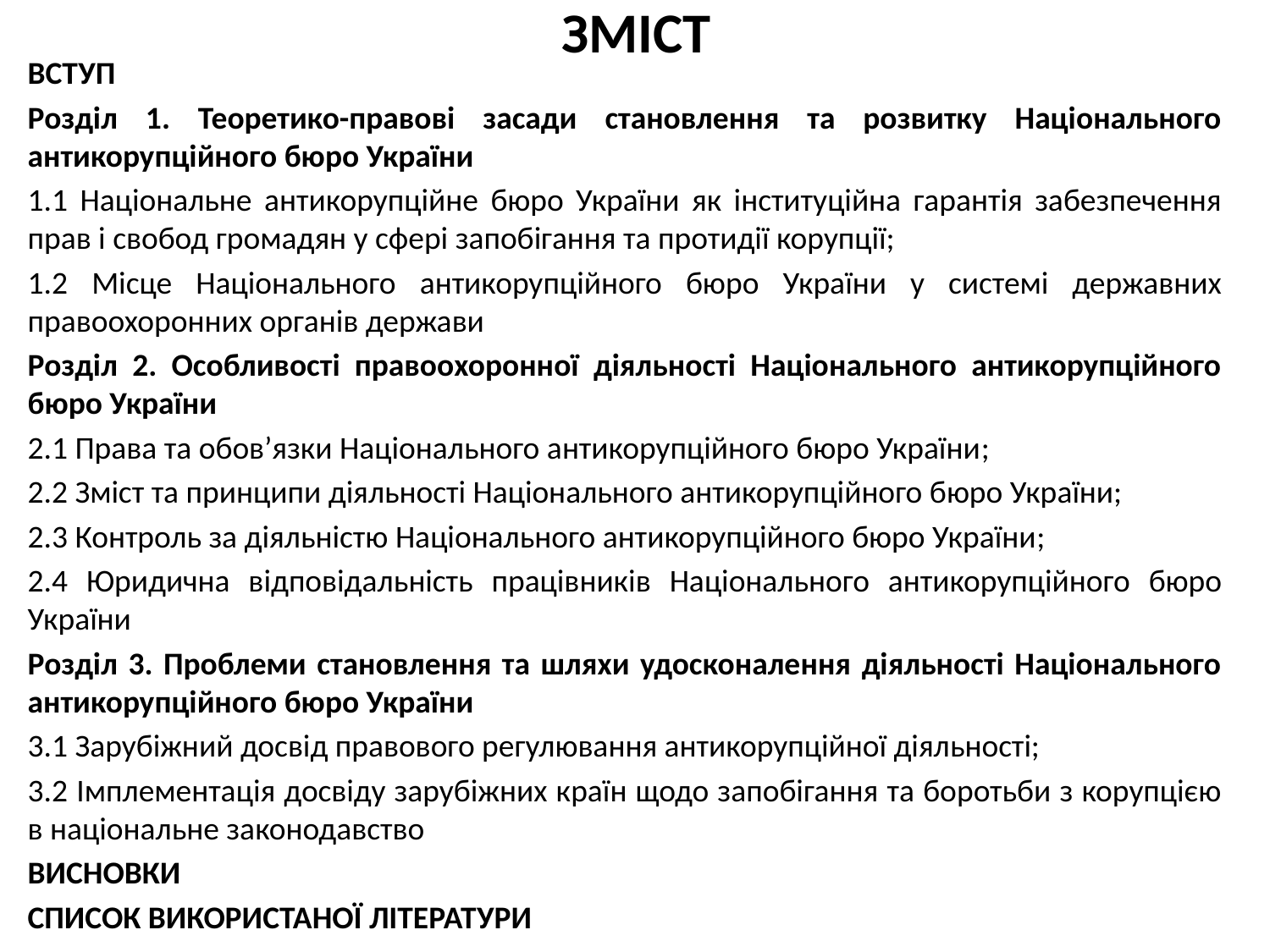

# ЗМІСТ
ВСТУП
Розділ 1. Теоретико-правові засади становлення та розвитку Національного антикорупційного бюро України
1.1 Національне антикорупційне бюро України як інституційна гарантія забезпечення прав і свобод громадян у сфері запобігання та протидії корупції;
1.2 Місце Національного антикорупційного бюро України у системі державних правоохоронних органів держави
Розділ 2. Особливості правоохоронної діяльності Національного антикорупційного бюро України
2.1 Права та обов’язки Національного антикорупційного бюро України;
2.2 Зміст та принципи діяльності Національного антикорупційного бюро України;
2.3 Контроль за діяльністю Національного антикорупційного бюро України;
2.4 Юридична відповідальність працівників Національного антикорупційного бюро України
Розділ 3. Проблеми становлення та шляхи удосконалення діяльності Національного антикорупційного бюро України
3.1 Зарубіжний досвід правового регулювання антикорупційної діяльності;
3.2 Імплементація досвіду зарубіжних країн щодо запобігання та боротьби з корупцією в національне законодавство
ВИСНОВКИ
СПИСОК ВИКОРИСТАНОЇ ЛІТЕРАТУРИ